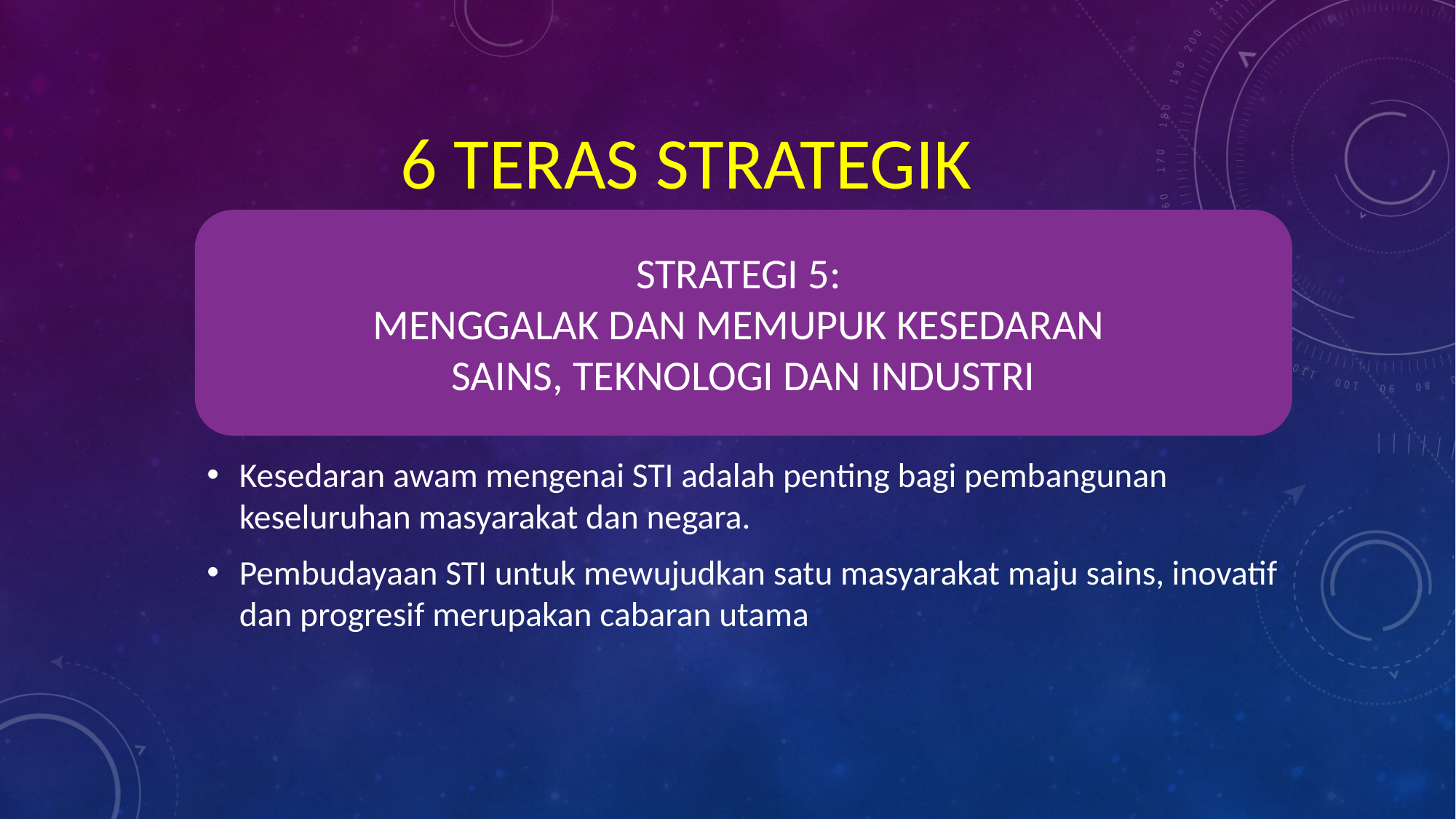

6 TERAS STRATEGIK
STRATEGI 5:
MENGGALAK DAN MEMUPUK KESEDARAN
SAINS, TEKNOLOGI DAN INDUSTRI
Kesedaran awam mengenai STI adalah penting bagi pembangunan keseluruhan masyarakat dan negara.
Pembudayaan STI untuk mewujudkan satu masyarakat maju sains, inovatif dan progresif merupakan cabaran utama